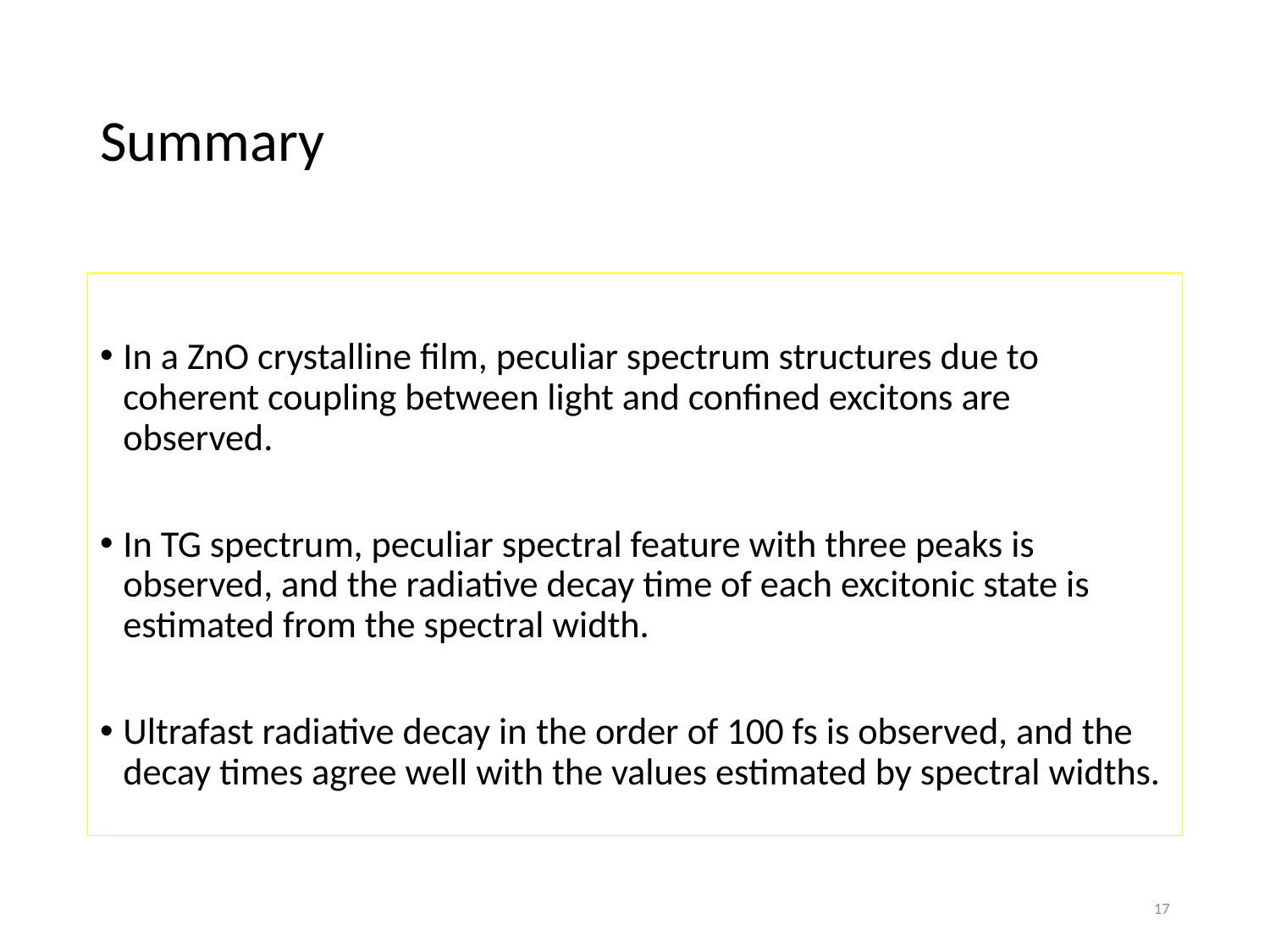

# Summary

In a ZnO crystalline film, peculiar spectrum structures due to coherent coupling between light and confined excitons are observed.

In TG spectrum, peculiar spectral feature with three peaks is observed, and the radiative decay time of each excitonic state is estimated from the spectral width.

Ultrafast radiative decay in the order of 100 fs is observed, and the decay times agree well with the values estimated by spectral widths.
17